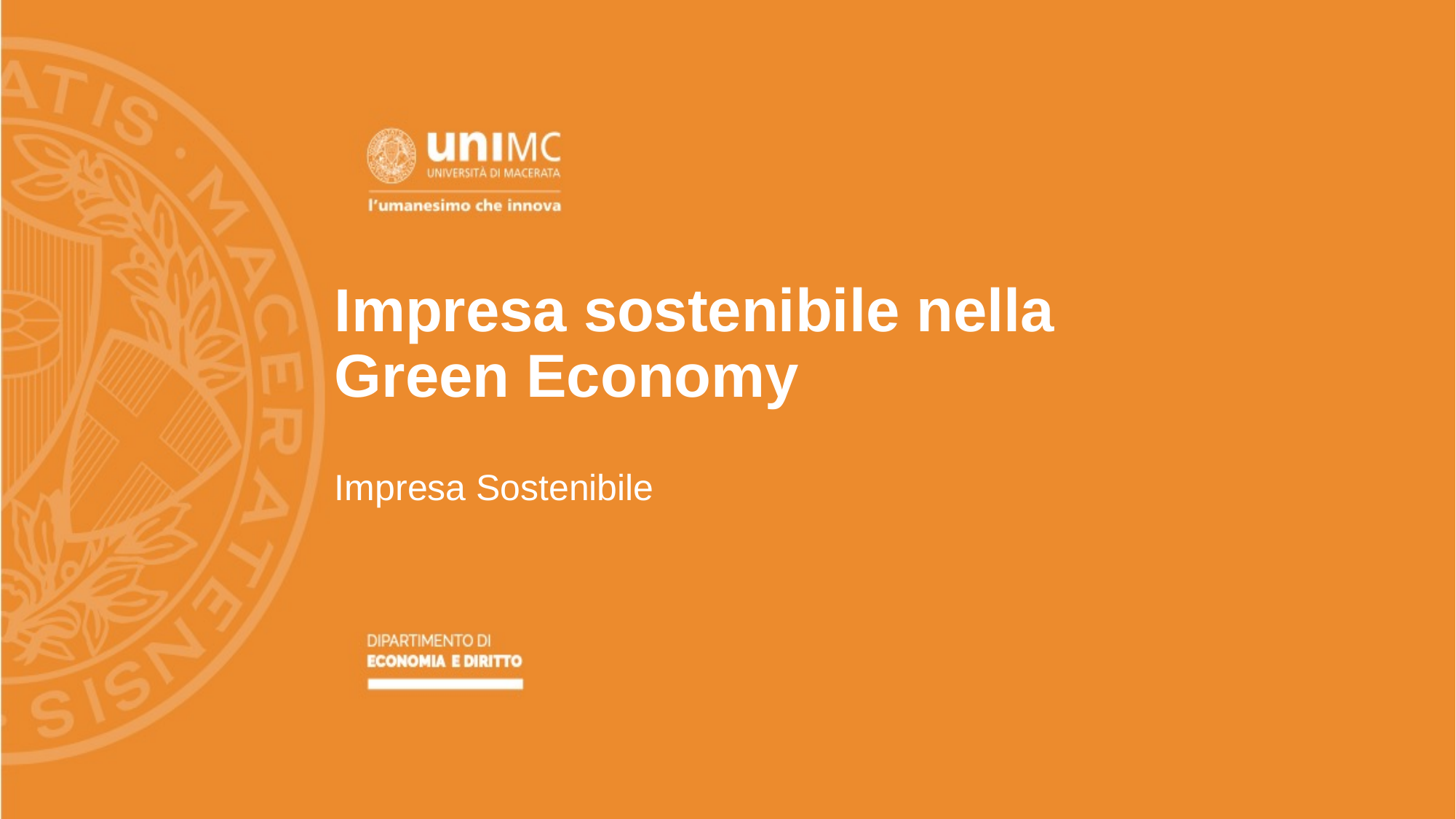

# Impresa sostenibile nella Green Economy
Impresa Sostenibile